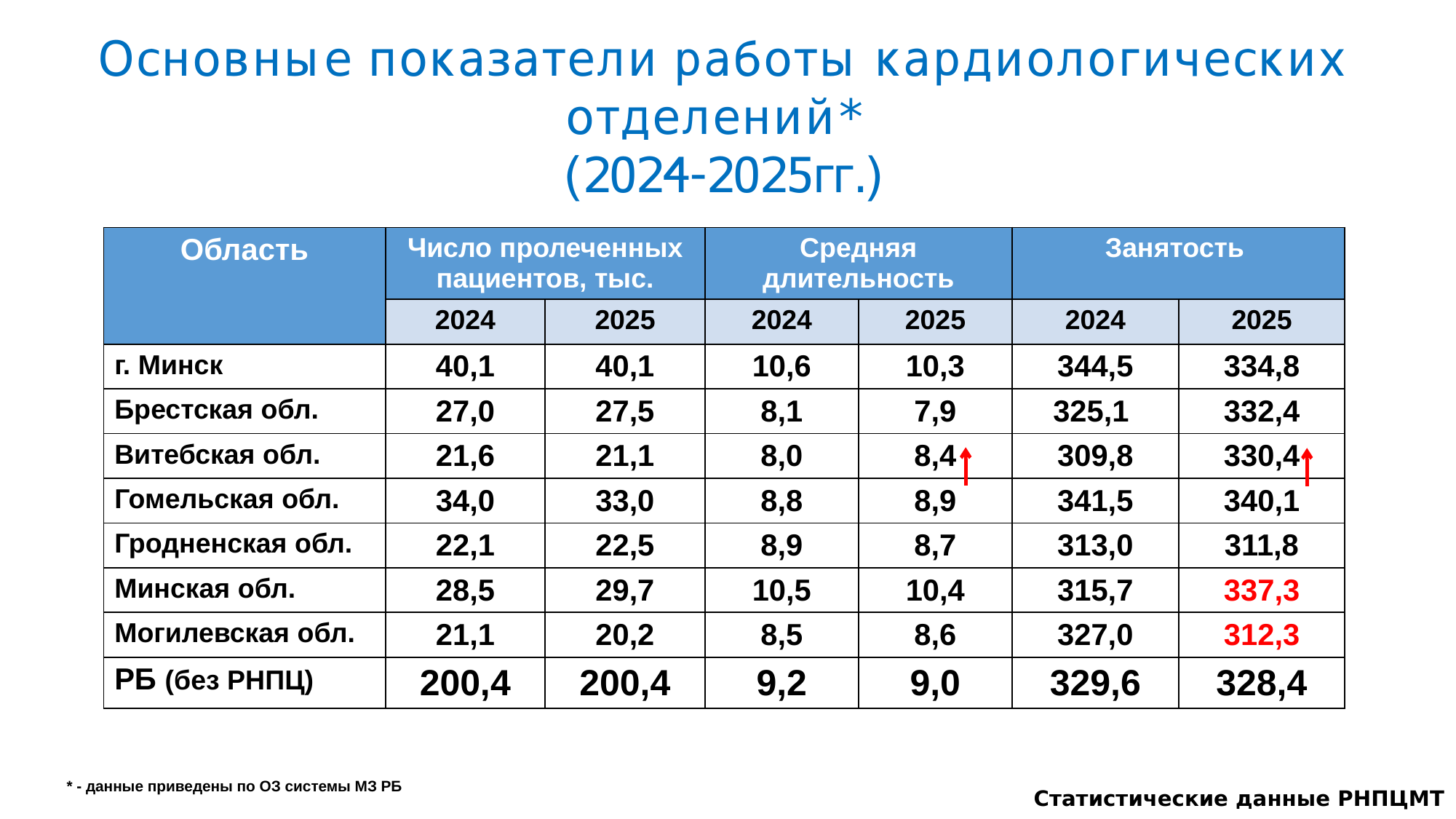

Основные показатели работы кардиологических отделений*
(2024-2025гг.)
| Область | Число пролеченных пациентов, тыс. |  | Средняя длительность |  | Занятость |  |
| --- | --- | --- | --- | --- | --- | --- |
|  | 2024 | 2025 | 2024 | 2025 | 2024 | 2025 |
| г. Минск | 40,1 | 40,1 | 10,6 | 10,3 | 344,5 | 334,8 |
| Брестская обл. | 27,0 | 27,5 | 8,1 | 7,9 | 325,1 | 332,4 |
| Витебская обл. | 21,6 | 21,1 | 8,0 | 8,4 | 309,8 | 330,4 |
| Гомельская обл. | 34,0 | 33,0 | 8,8 | 8,9 | 341,5 | 340,1 |
| Гродненская обл. | 22,1 | 22,5 | 8,9 | 8,7 | 313,0 | 311,8 |
| Минская обл. | 28,5 | 29,7 | 10,5 | 10,4 | 315,7 | 337,3 |
| Могилевская обл. | 21,1 | 20,2 | 8,5 | 8,6 | 327,0 | 312,3 |
| РБ (без РНПЦ) | 200,4 | 200,4 | 9,2 | 9,0 | 329,6 | 328,4 |
* - данные приведены по ОЗ системы МЗ РБ
Статистические данные РНПЦМТ